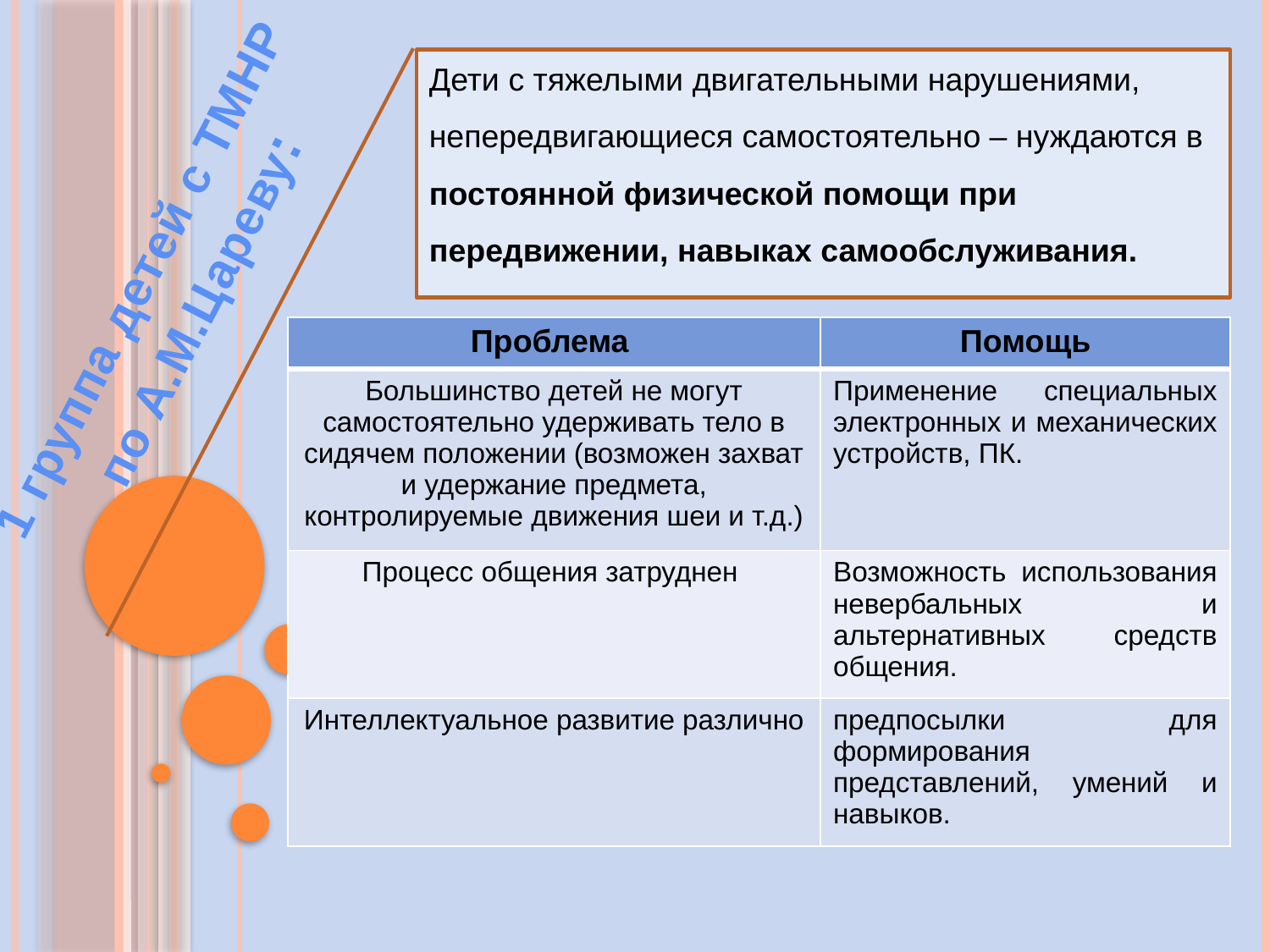

Дети с тяжелыми двигательными нарушениями,
непередвигающиеся самостоятельно – нуждаются в
постоянной физической помощи при
передвижении, навыках самообслуживания.

1 группа детей с ТМНР по А.М.Цареву:
| Проблема | Помощь |
| --- | --- |
| Большинство детей не могут самостоятельно удерживать тело в сидячем положении (возможен захват и удержание предмета, контролируемые движения шеи и т.д.) | Применение специальных электронных и механических устройств, ПК. |
| Процесс общения затруднен | Возможность использования невербальных и альтернативных средств общения. |
| Интеллектуальное развитие различно | предпосылки для формирования представлений, умений и навыков. |